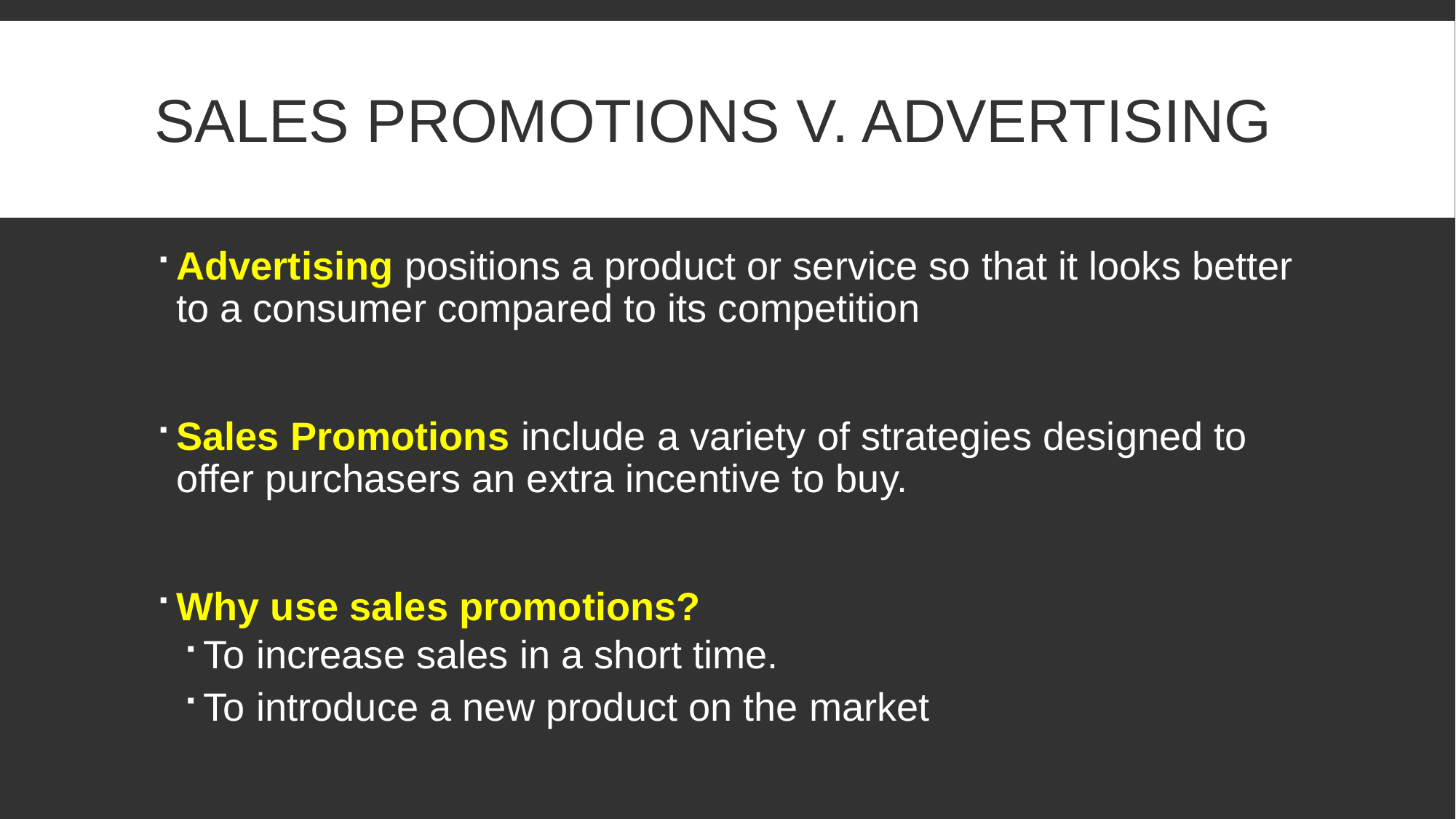

# Sales Promotions v. Advertising
Advertising positions a product or service so that it looks better to a consumer compared to its competition

Sales Promotions include a variety of strategies designed to offer purchasers an extra incentive to buy.

Why use sales promotions?
To increase sales in a short time.
To introduce a new product on the market